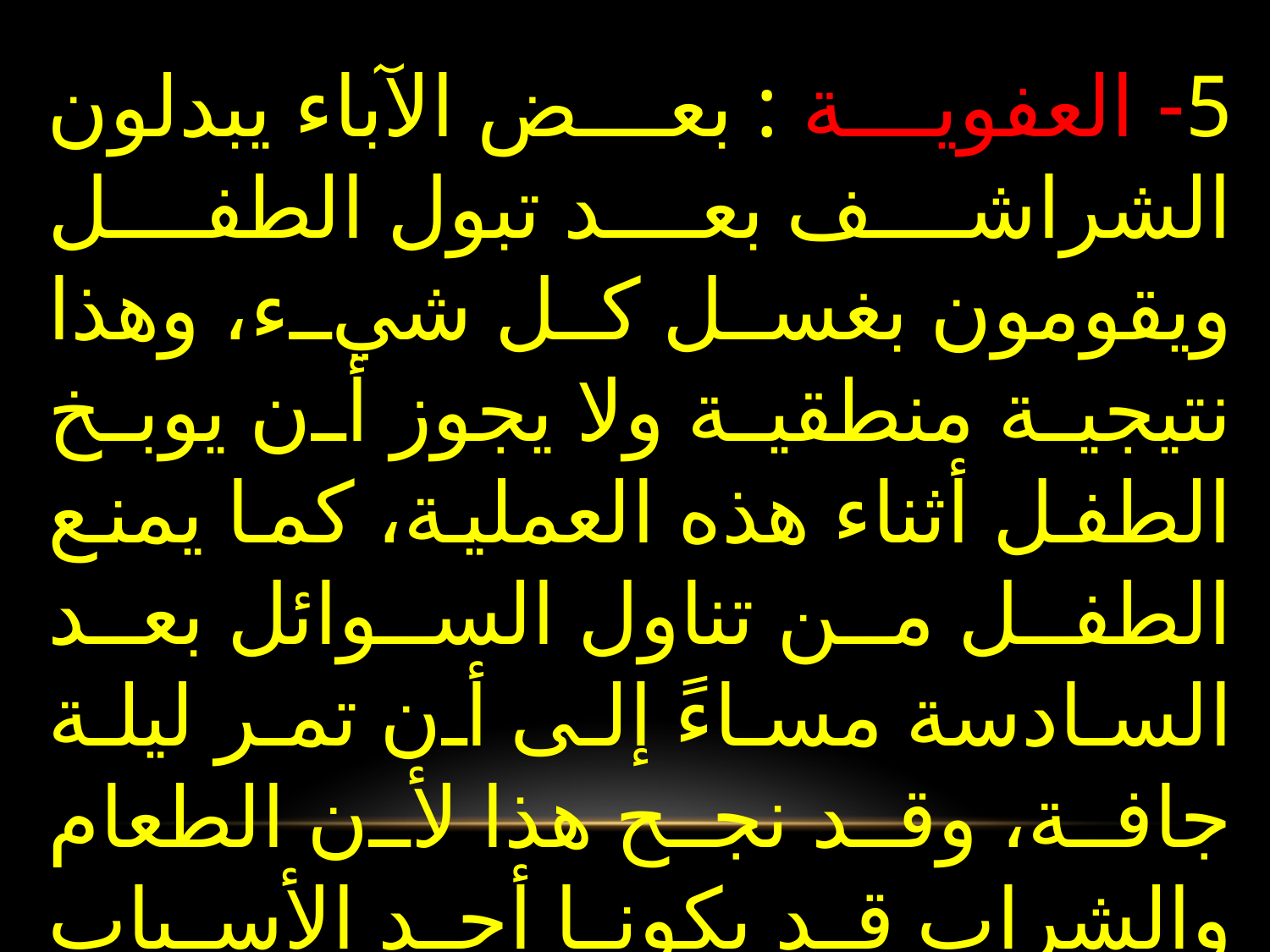

5- العفوية : بعض الآباء يبدلون الشراشف بعد تبول الطفل ويقومون بغسل كل شيء، وهذا نتيجية منطقية ولا يجوز أن يوبخ الطفل أثناء هذه العملية، كما يمنع الطفل من تناول السوائل بعد السادسة مساءً إلى أن تمر ليلة جافة، وقد نجح هذا لأن الطعام والشراب قد يكونا أحد الأسباب المسئولة عن التبول.